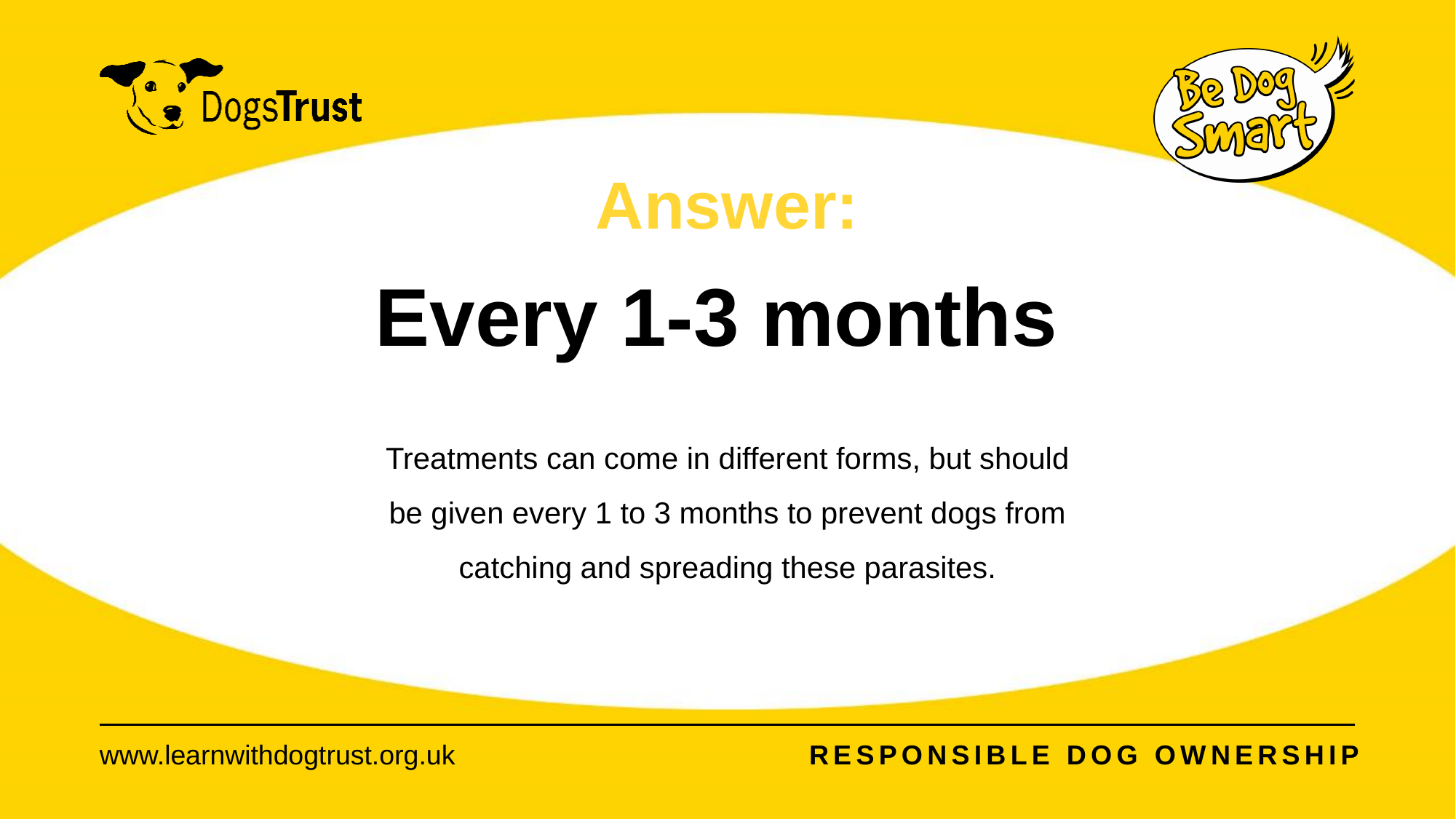

# Every 1-3 months
Treatments can come in different forms, but should
be given every 1 to 3 months to prevent dogs from
catching and spreading these parasites.